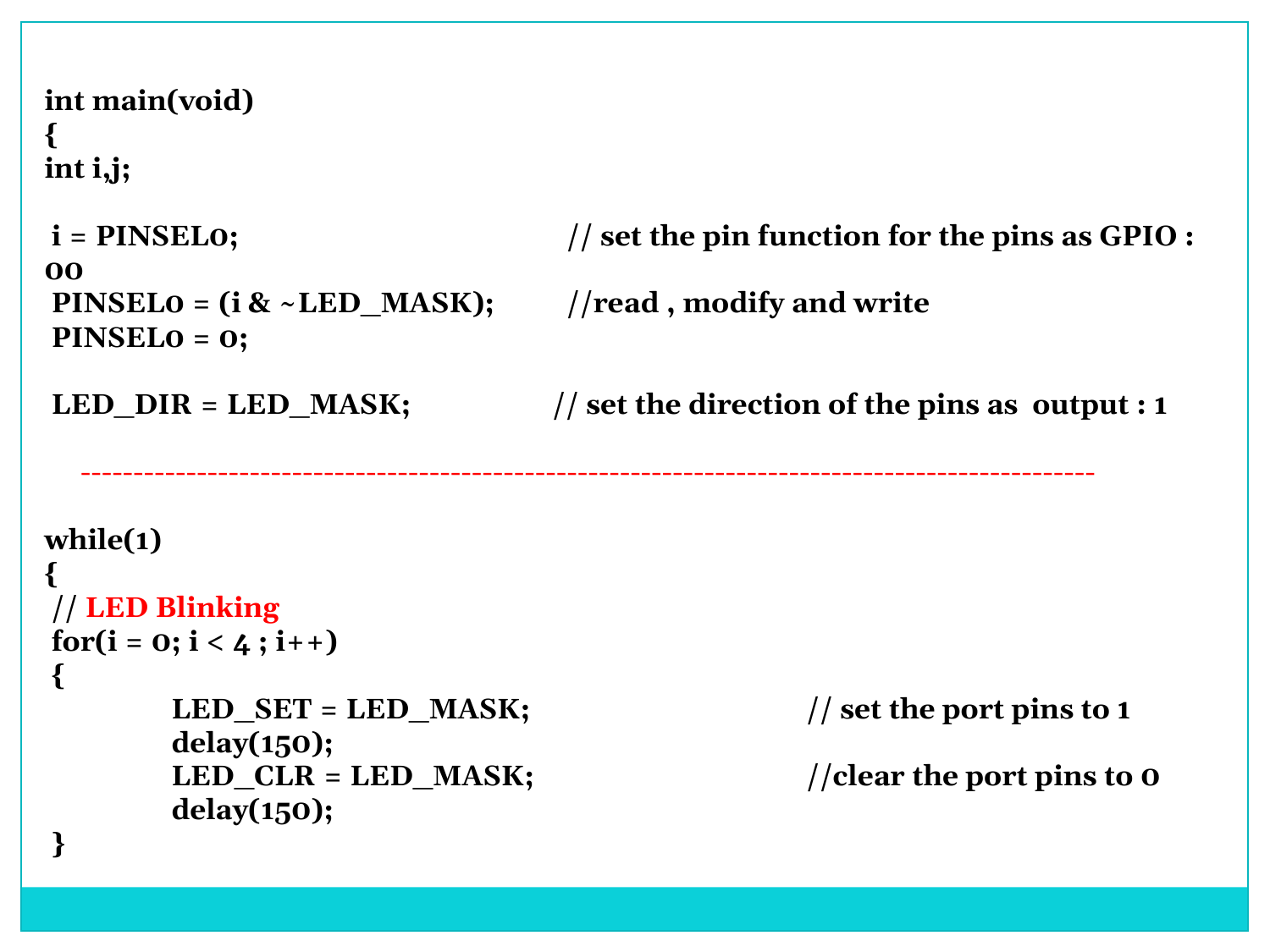

int main(void)
{
int i,j;

 i = PINSEL0;			  // set the pin function for the pins as GPIO : 00
 PINSEL0 = (i & ~LED_MASK);	  //read , modify and write
 PINSEL0 = 0;

 LED_DIR = LED_MASK;		// set the direction of the pins as  output : 1

     ------------------------------------------------------------------------------------------------

while(1)
{
 // LED Blinking
 for(i = 0; i < 4 ; i++)
 {
	LED_SET = LED_MASK;			// set the port pins to 1
	delay(150);
	LED_CLR = LED_MASK;			//clear the port pins to 0
	delay(150);
 }